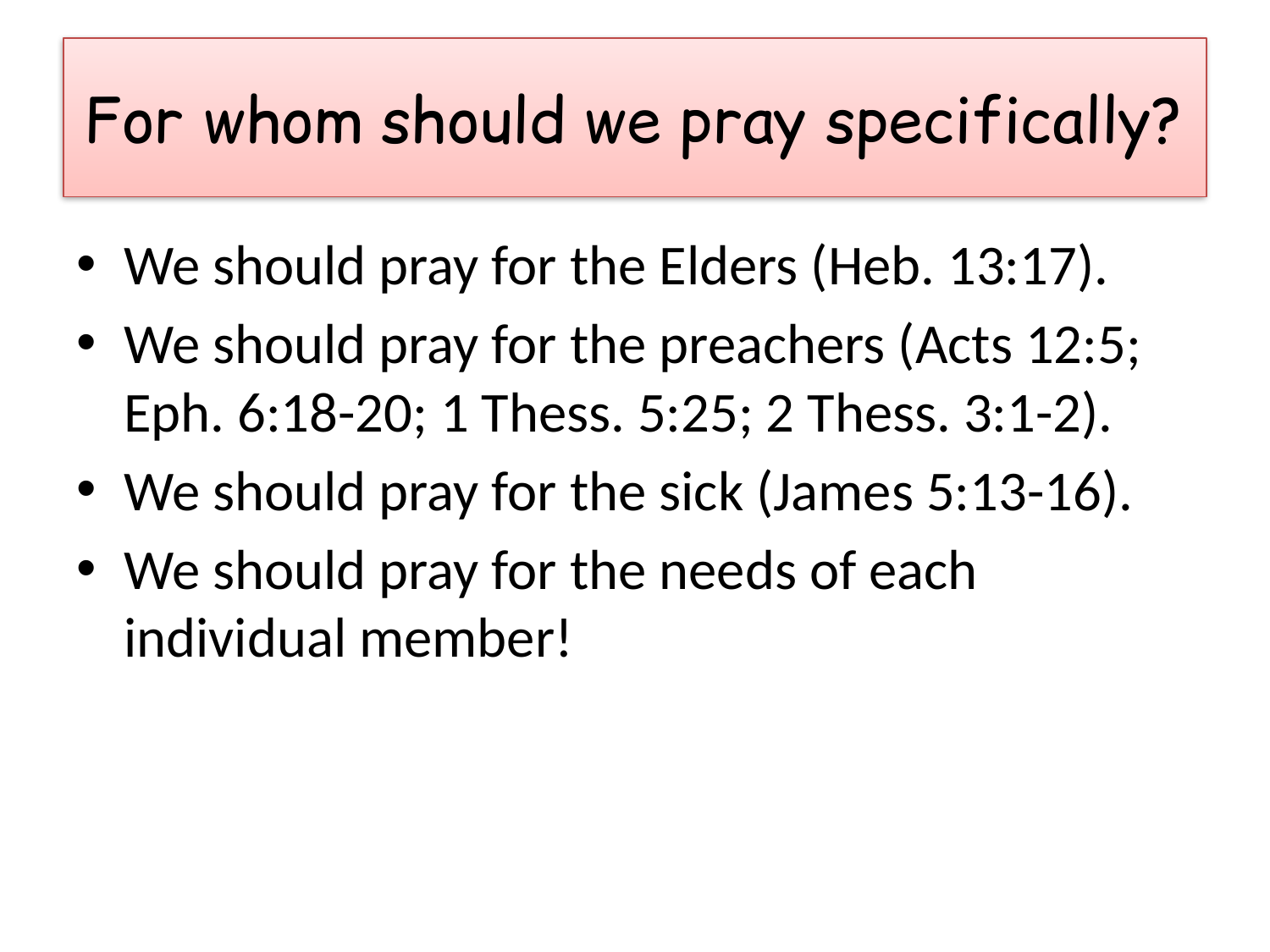

# For whom should we pray specifically?
We should pray for the Elders (Heb. 13:17).
We should pray for the preachers (Acts 12:5; Eph. 6:18-20; 1 Thess. 5:25; 2 Thess. 3:1-2).
We should pray for the sick (James 5:13-16).
We should pray for the needs of each individual member!